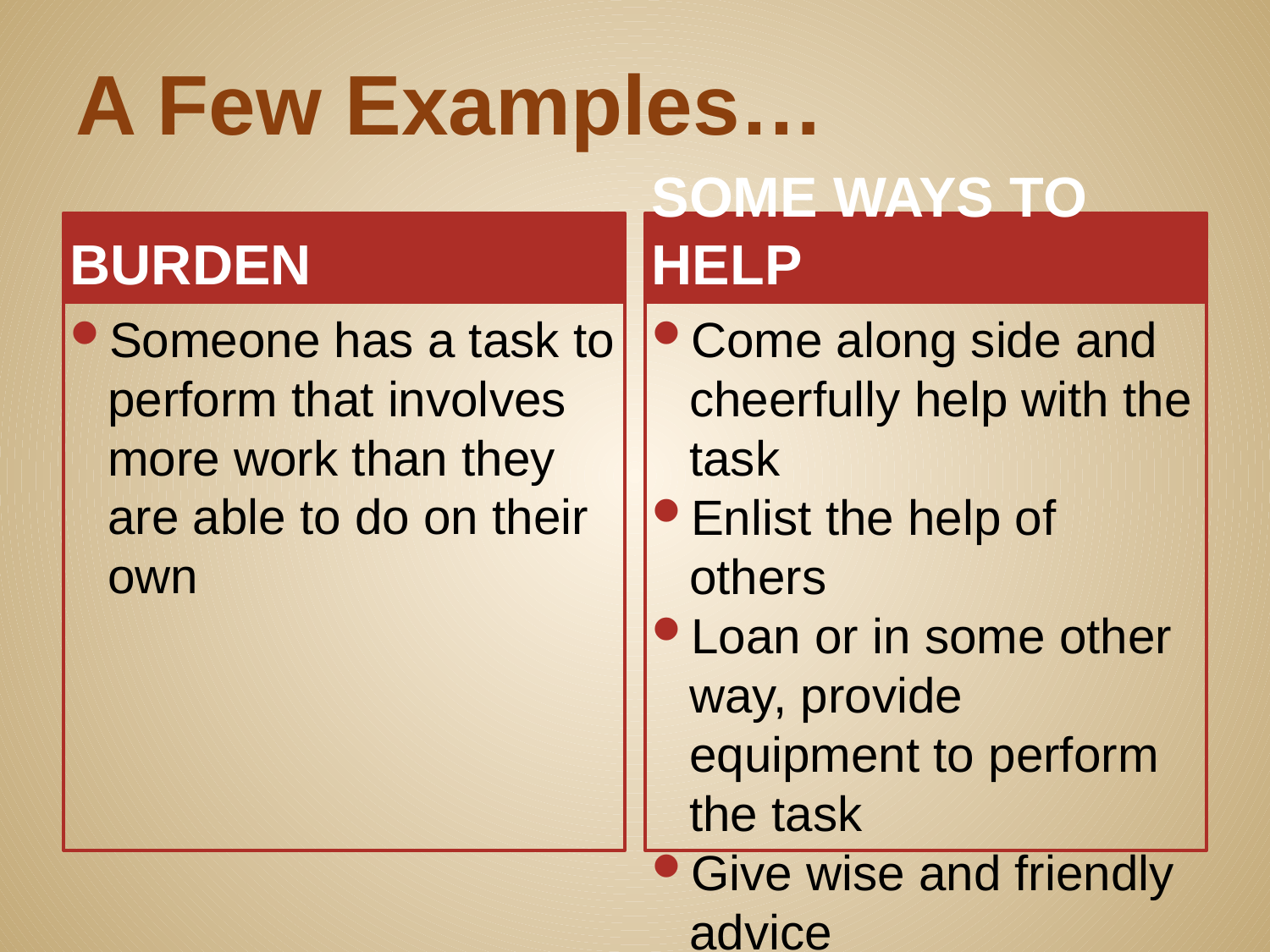

# A Few Examples…
Burden
Some Ways to Help
Someone has a task to perform that involves more work than they are able to do on their own
Come along side and cheerfully help with the task
Enlist the help of others
Loan or in some other way, provide equipment to perform the task
Give wise and friendly advice